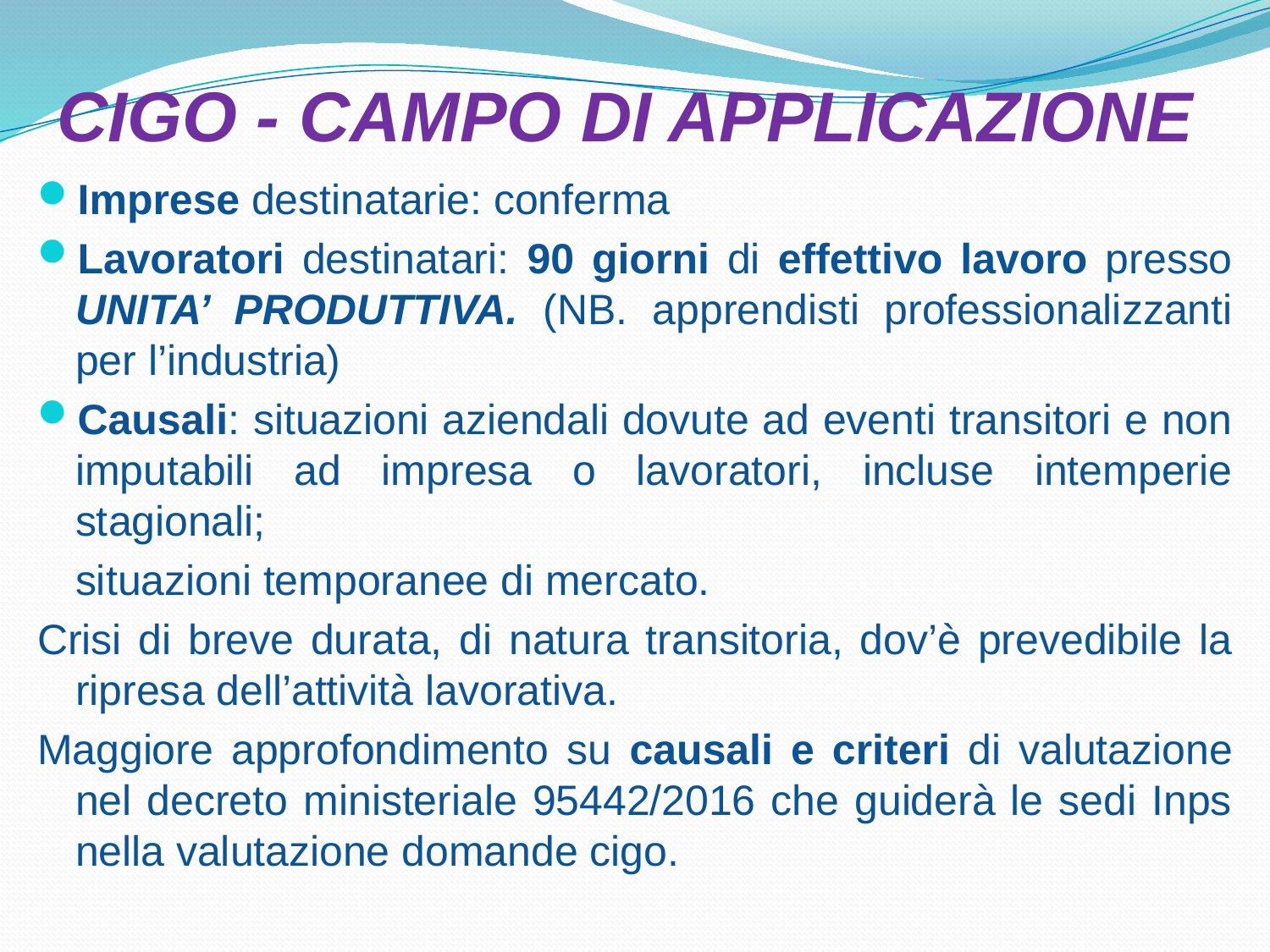

# CIGO - CAMPO DI APPLICAZIONE
Imprese destinatarie: conferma
Lavoratori destinatari: 90 giorni di effettivo lavoro presso UNITA’ PRODUTTIVA. (NB. apprendisti professionalizzanti per l’industria)
Causali: situazioni aziendali dovute ad eventi transitori e non imputabili ad impresa o lavoratori, incluse intemperie stagionali;
	situazioni temporanee di mercato.
Crisi di breve durata, di natura transitoria, dov’è prevedibile la ripresa dell’attività lavorativa.
Maggiore approfondimento su causali e criteri di valutazione nel decreto ministeriale 95442/2016 che guiderà le sedi Inps nella valutazione domande cigo.